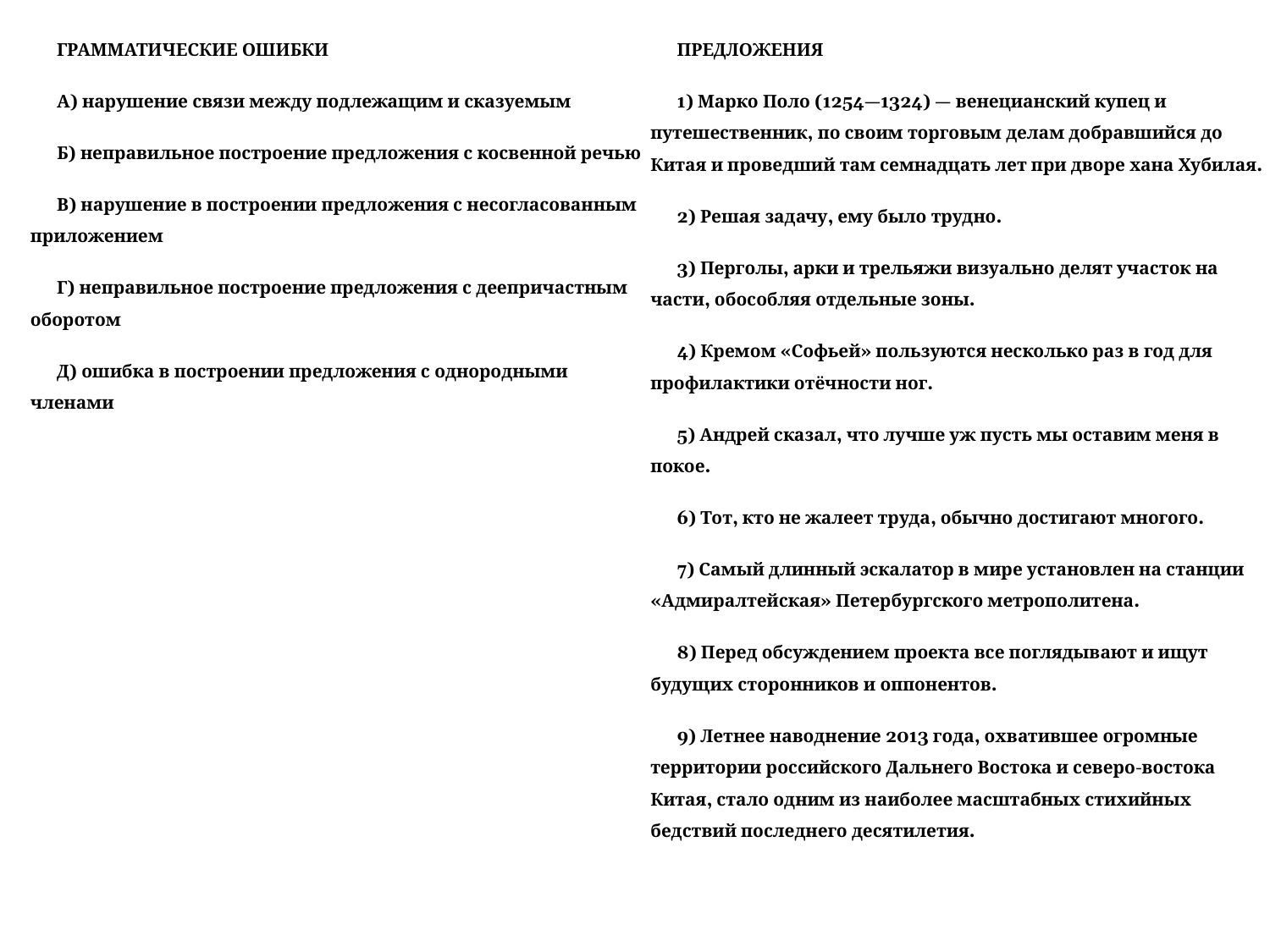

| ГРАММАТИЧЕСКИЕ ОШИБКИ А) нарушение связи между подлежащим и сказуемым Б) неправильное построение предложения с косвенной речью В) нарушение в построении предложения с несогласованным приложением Г) неправильное построение предложения с деепричастным оборотом Д) ошибка в построении предложения с однородными членами | ПРЕДЛОЖЕНИЯ 1) Марко Поло (1254—1324) — венецианский купец и путешественник, по своим торговым делам добравшийся до Китая и проведший там семнадцать лет при дворе хана Хубилая. 2) Решая задачу, ему было трудно. 3) Перголы, арки и трельяжи визуально делят участок на части, обособляя отдельные зоны. 4) Кремом «Софьей» пользуются несколько раз в год для профилактики отёчности ног. 5) Андрей сказал, что лучше уж пусть мы оставим меня в покое. 6) Тот, кто не жалеет труда, обычно достигают многого. 7) Самый длинный эскалатор в мире установлен на станции «Адмиралтейская» Петербургского метрополитена. 8) Перед обсуждением проекта все поглядывают и ищут будущих сторонников и оппонентов. 9) Летнее наводнение 2013 года, охватившее огромные территории российского Дальнего Востока и северо-востока Китая, стало одним из наиболее масштабных стихийных бедствий последнего десятилетия. |
| --- | --- |